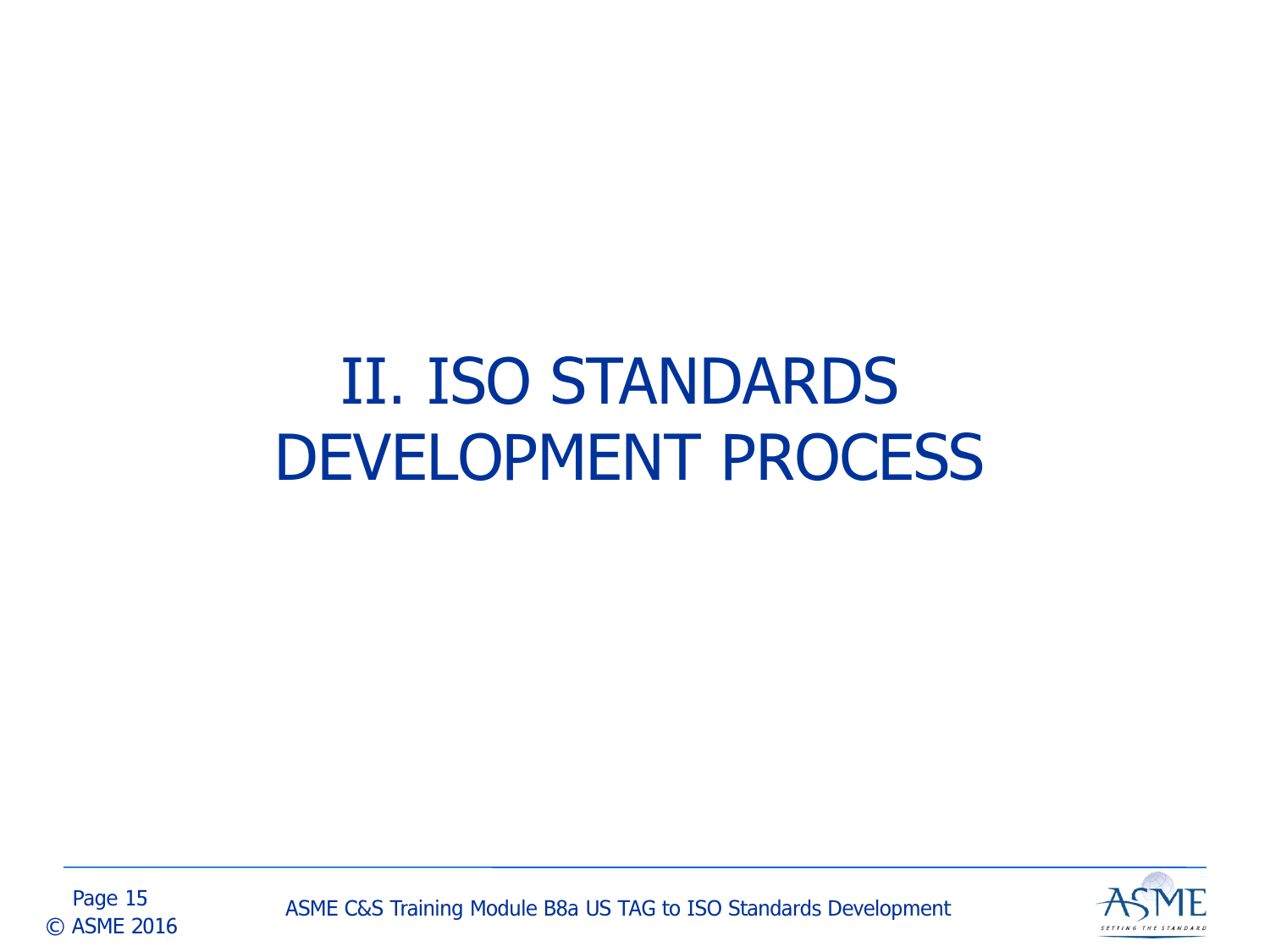

# II. ISO STANDARDS DEVELOPMENT PROCESS
15
ASME C&S Training Module B8a US TAG to ISO Standards Development